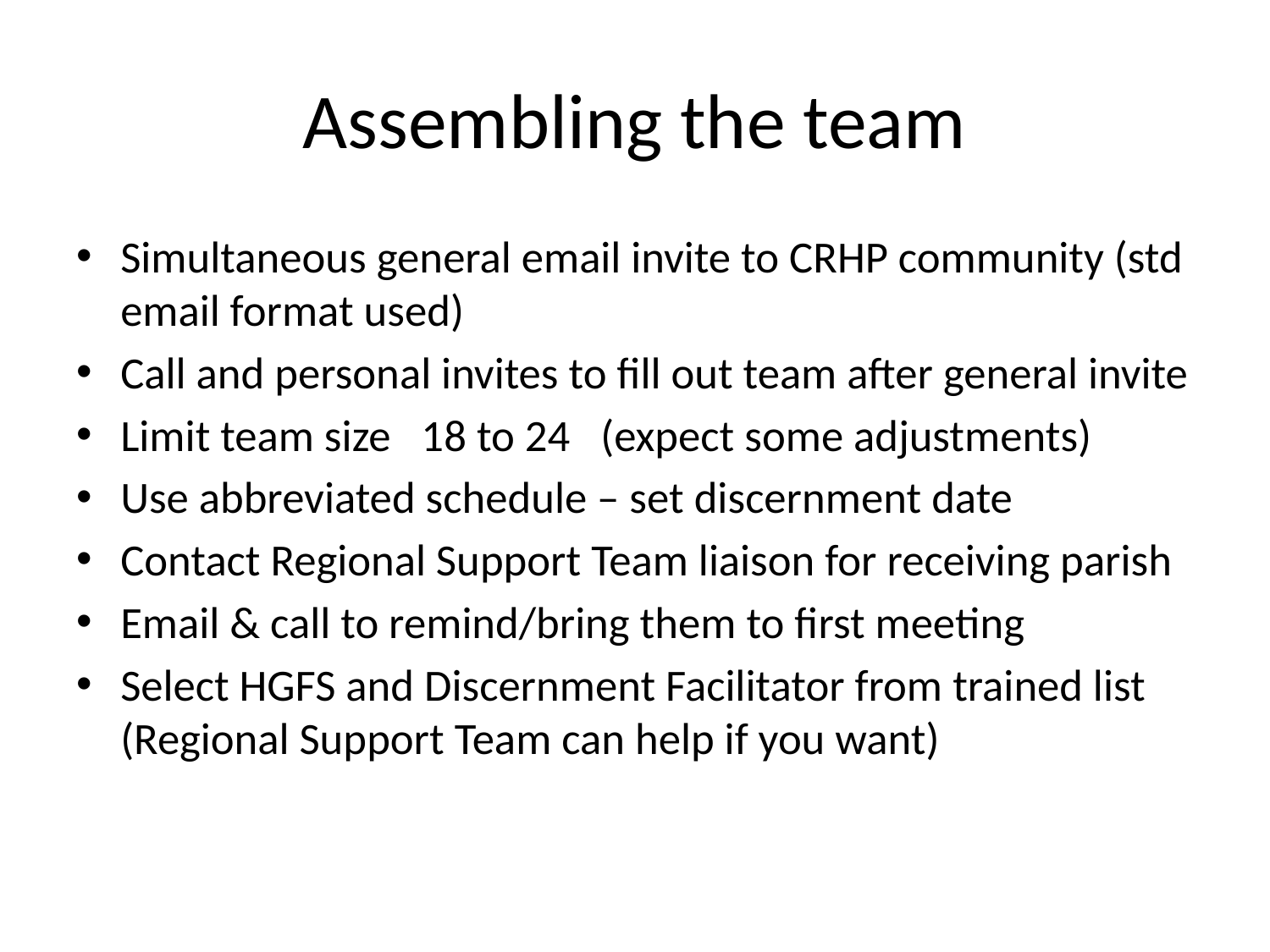

# Assembling the team
Simultaneous general email invite to CRHP community (std email format used)
Call and personal invites to fill out team after general invite
Limit team size   18 to 24   (expect some adjustments)
Use abbreviated schedule – set discernment date
Contact Regional Support Team liaison for receiving parish
Email & call to remind/bring them to first meeting
Select HGFS and Discernment Facilitator from trained list (Regional Support Team can help if you want)